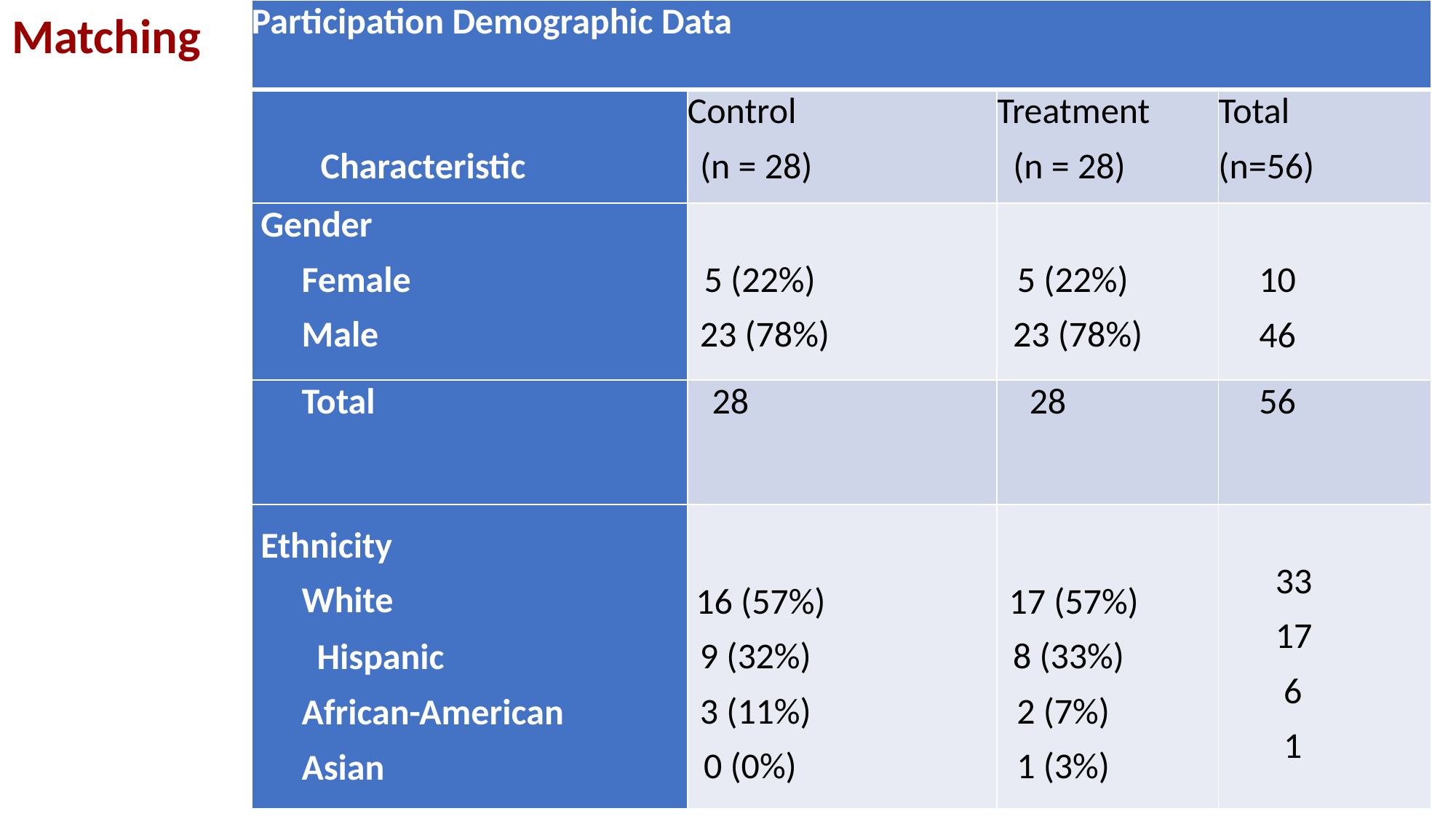

Matching
| Participation Demographic Data |  |  |  |
| --- | --- | --- | --- |
| Characteristic | Control (n = 28) | Treatment (n = 28) | Total (n=56) |
| Gender Female Male | 5 (22%) 23 (78%) | 5 (22%) 23 (78%) | 10 46 |
| Total | 28 | 28 | 56 |
| Ethnicity White Hispanic African-American Asian | 16 (57%) 9 (32%) 3 (11%) 0 (0%) | 17 (57%) 8 (33%) 2 (7%) 1 (3%) | 33 17 6 1 |